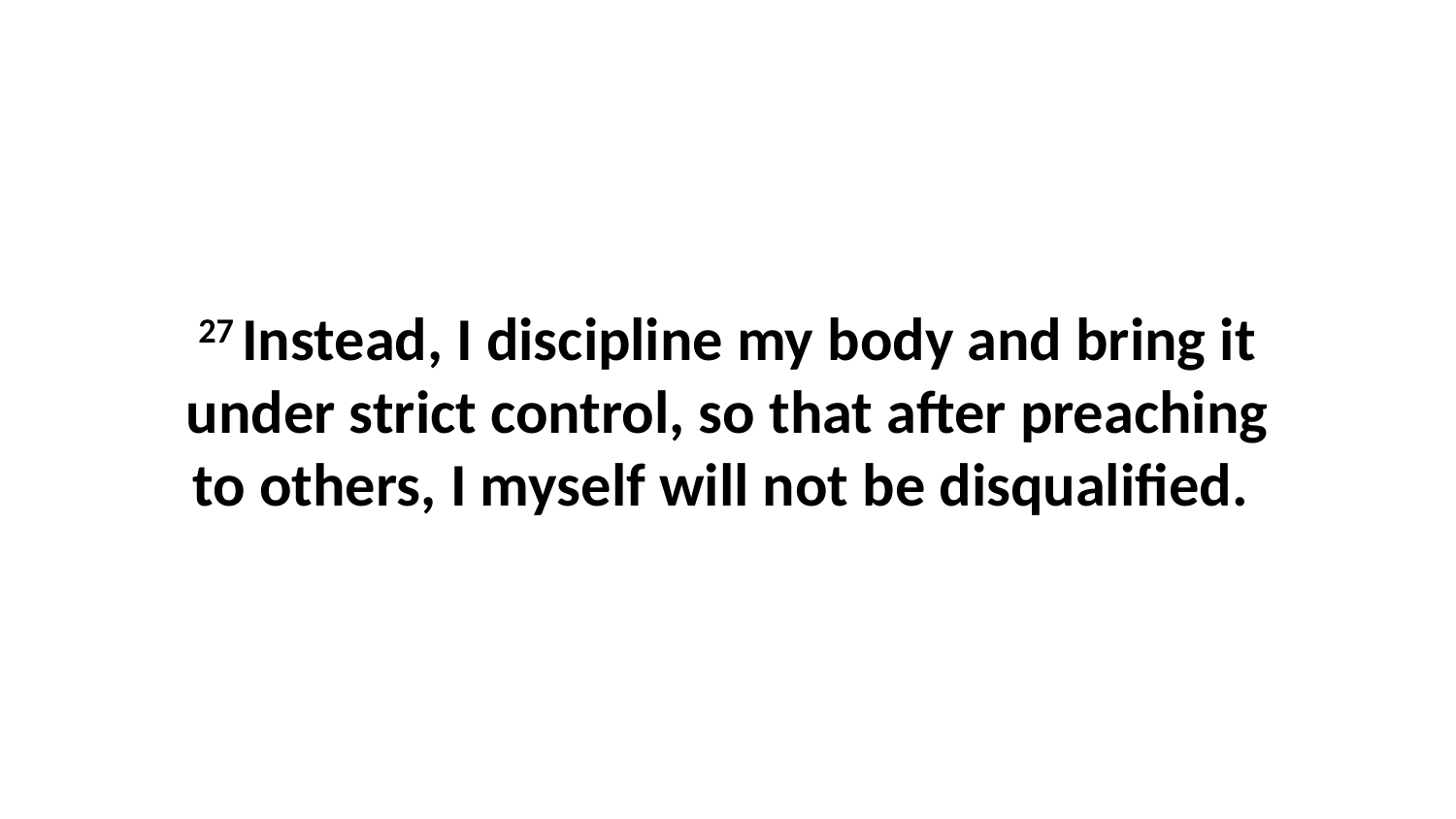

27 Instead, I discipline my body and bring it under strict control, so that after preaching to others, I myself will not be disqualified.